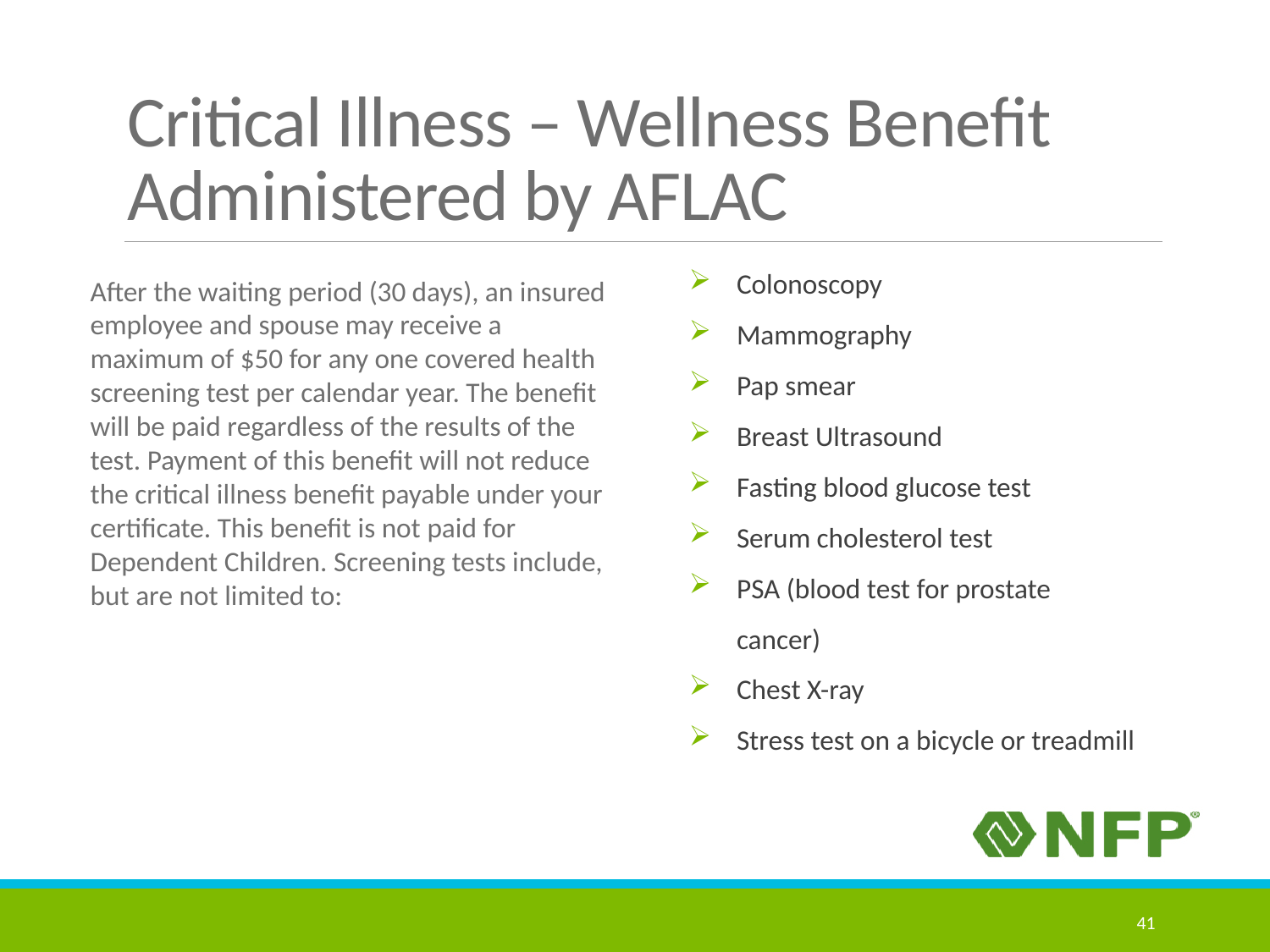

# Critical Illness – Wellness Benefit    Administered by AFLAC
Colonoscopy
Mammography
Pap smear
Breast Ultrasound
Fasting blood glucose test
Serum cholesterol test
PSA (blood test for prostate cancer)
Chest X-ray
Stress test on a bicycle or treadmill
After the waiting period (30 days), an insured employee and spouse may receive a maximum of $50 for any one covered health screening test per calendar year. The benefit will be paid regardless of the results of the test. Payment of this benefit will not reduce the critical illness benefit payable under your certificate. This benefit is not paid for Dependent Children. Screening tests include, but are not limited to:
41